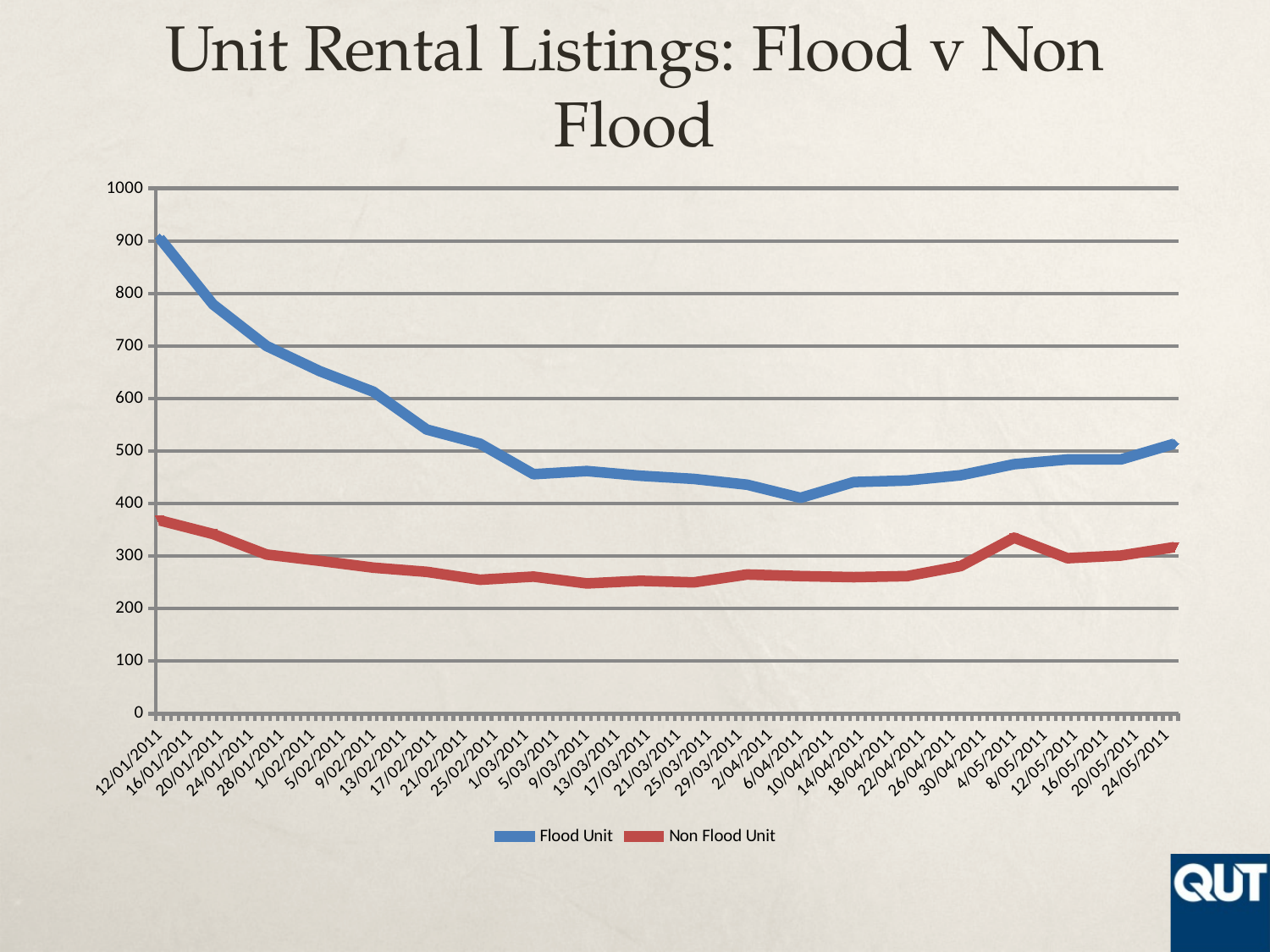

# Unit Rental Listings: Flood v Non Flood

### Chart

| Category | Flood Unit | Non Flood Unit |
|---|---|---|
| 40555 | 905.0 | 368.0 |
| 40562 | 779.0 | 342.0 |
| 40569 | 700.0 | 303.0 |
| 40576 | 652.0 | 291.0 |
| 40583 | 613.0 | 278.0 |
| 40590 | 541.0 | 270.0 |
| 40597 | 514.0 | 255.0 |
| 40604 | 456.0 | 261.0 |
| 40611 | 462.0 | 248.0 |
| 40618 | 453.0 | 253.0 |
| 40625 | 447.0 | 250.0 |
| 40632 | 436.0 | 265.0 |
| 40639 | 411.0 | 262.0 |
| 40646 | 441.0 | 260.0 |
| 40653 | 444.0 | 262.0 |
| 40660 | 454.0 | 281.0 |
| 40667 | 475.0 | 335.0 |
| 40674 | 484.0 | 296.0 |
| 40681 | 484.0 | 301.0 |
| 40688 | 514.0 | 317.0 |